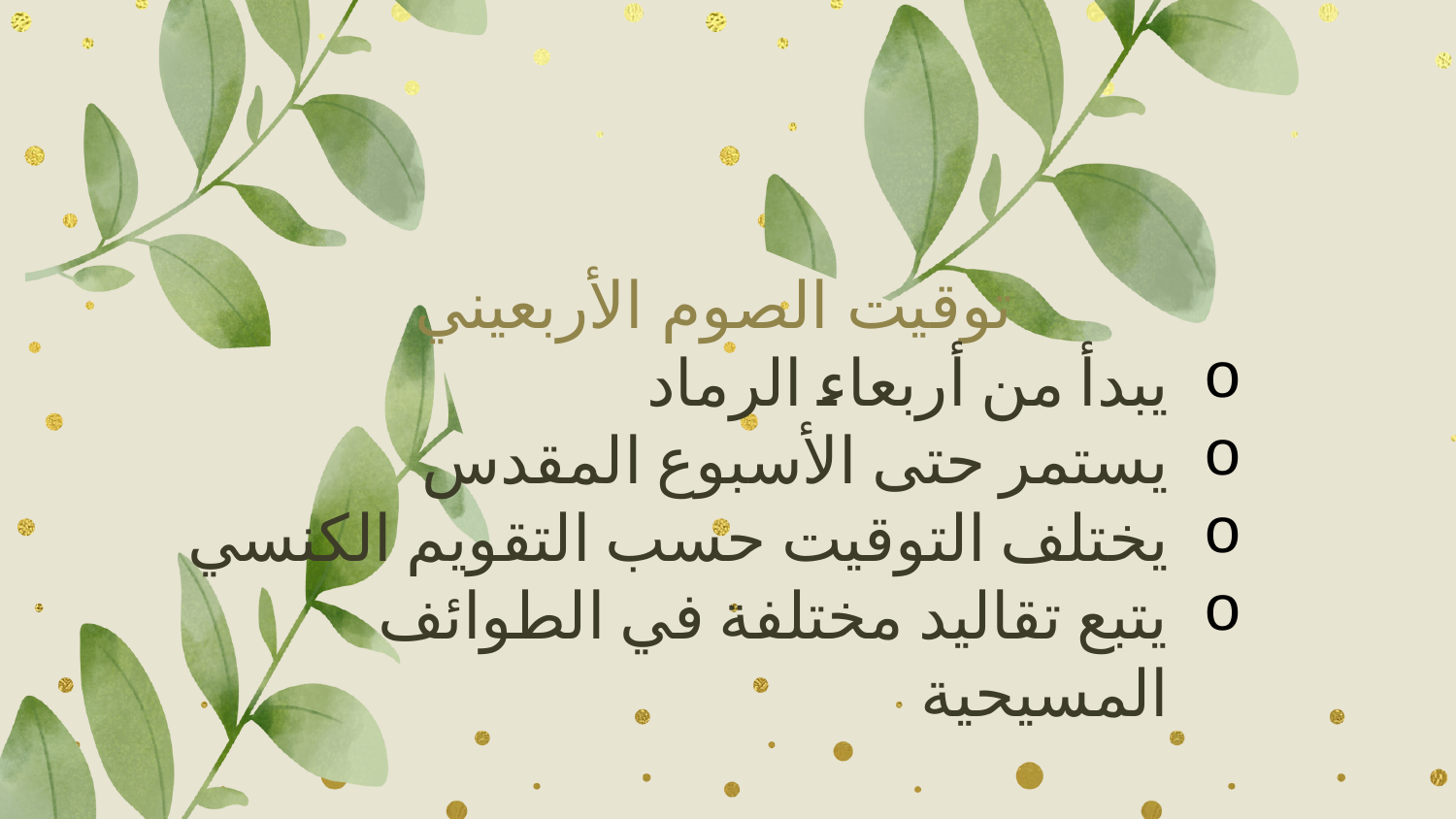

توقيت الصوم الأربعيني
يبدأ من أربعاء الرماد
يستمر حتى الأسبوع المقدس
يختلف التوقيت حسب التقويم الكنسي
يتبع تقاليد مختلفة في الطوائف المسيحية